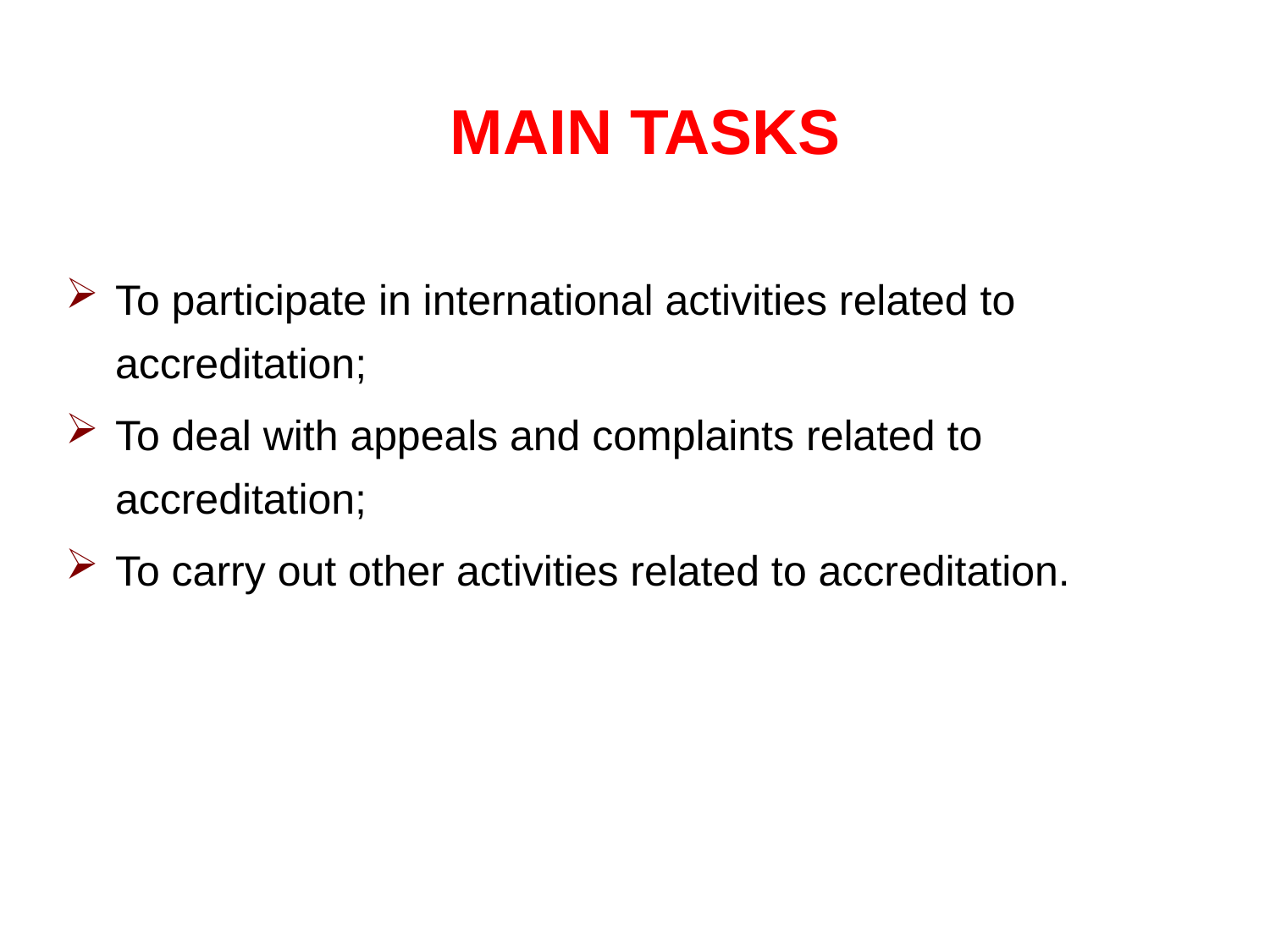

MAIN TASKS
To participate in international activities related to accreditation;
To deal with appeals and complaints related to accreditation;
To carry out other activities related to accreditation.